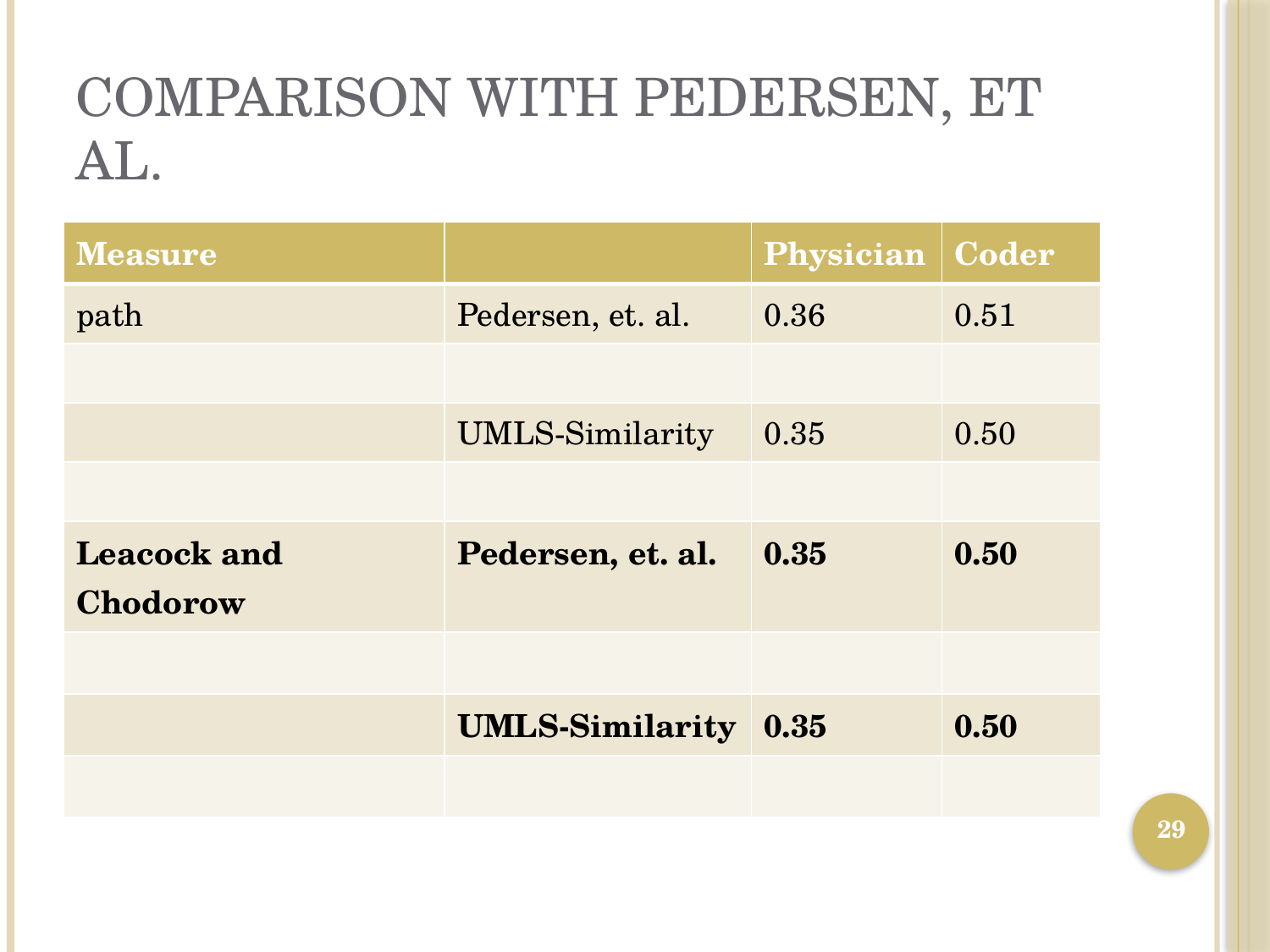

# Comparison with Pedersen, et al.
| Measure |  | Physician | Coder |
| --- | --- | --- | --- |
| path | Pedersen, et. al. | 0.36 | 0.51 |
|  |  |  |  |
|  | UMLS-Similarity | 0.35 | 0.50 |
|  |  |  |  |
| Leacock and Chodorow | Pedersen, et. al. | 0.35 | 0.50 |
|  |  |  |  |
|  | UMLS-Similarity | 0.35 | 0.50 |
|  |  |  |  |
29